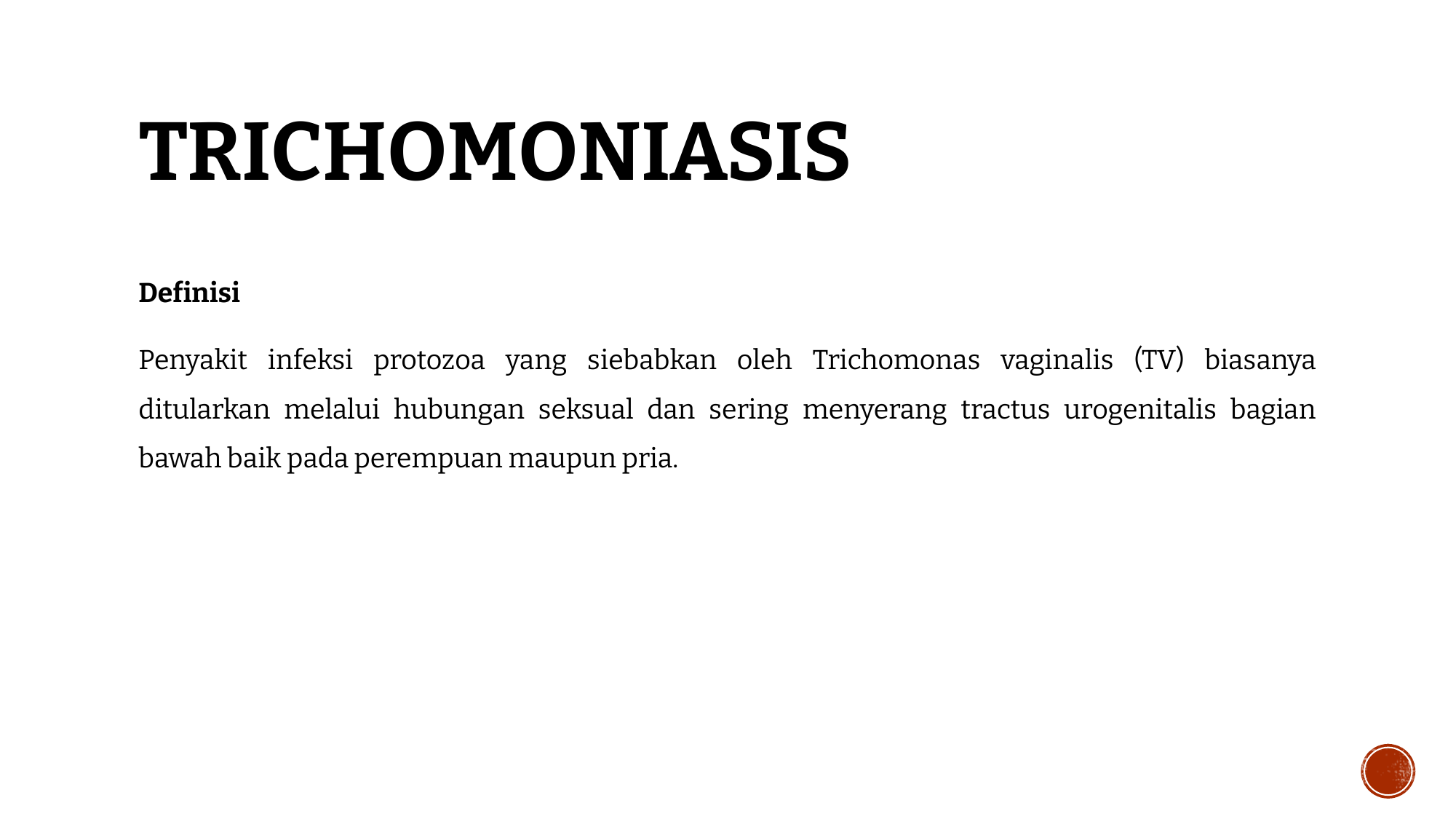

# TRICHOMONIASIS
Definisi
Penyakit infeksi protozoa yang siebabkan oleh Trichomonas vaginalis (TV) biasanya ditularkan melalui hubungan seksual dan sering menyerang tractus urogenitalis bagian bawah baik pada perempuan maupun pria.